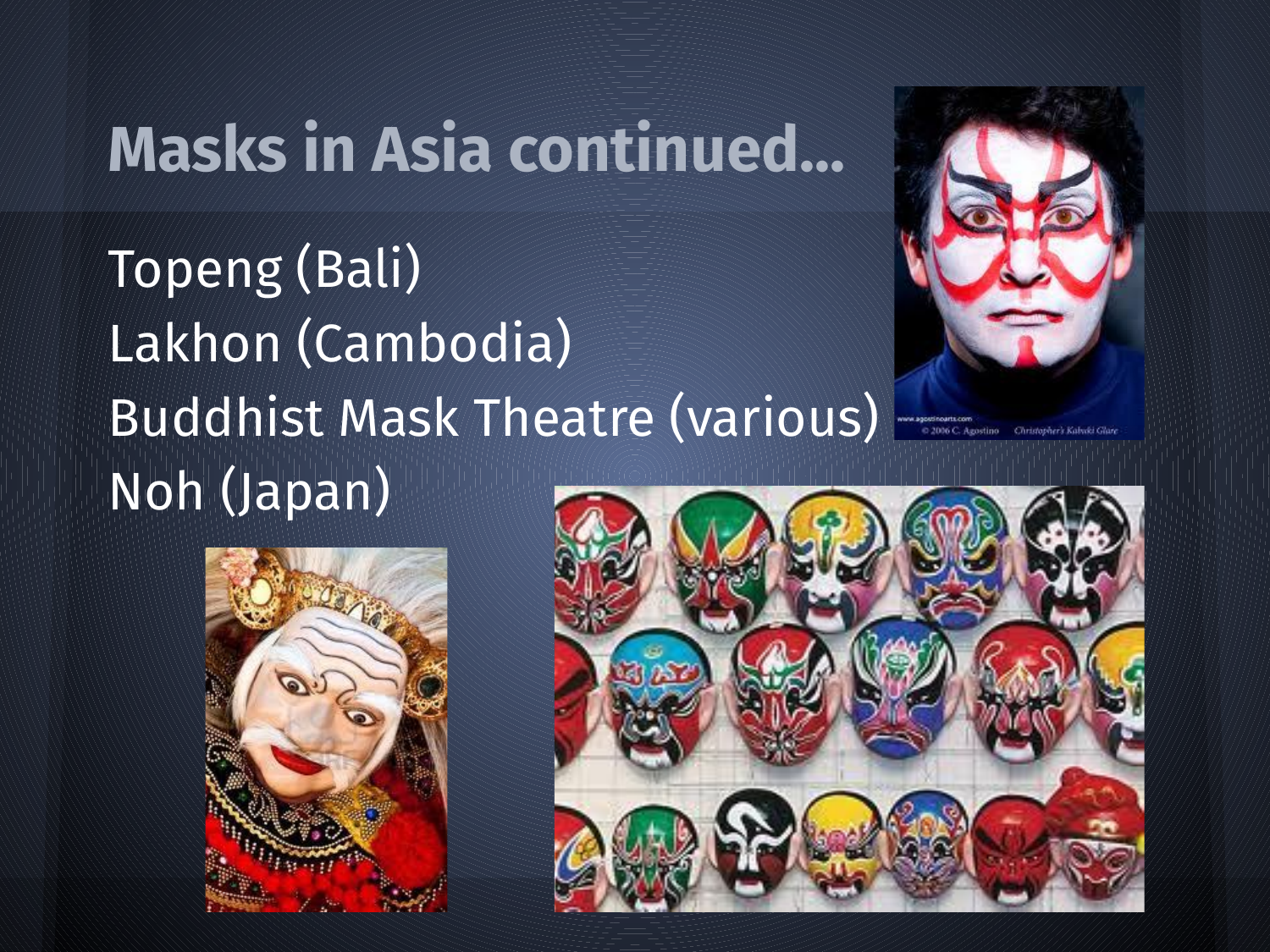

# Masks in Asia continued...

Topeng (Bali)
Lakhon (Cambodia)
Buddhist Mask Theatre (various)
Noh (Japan)